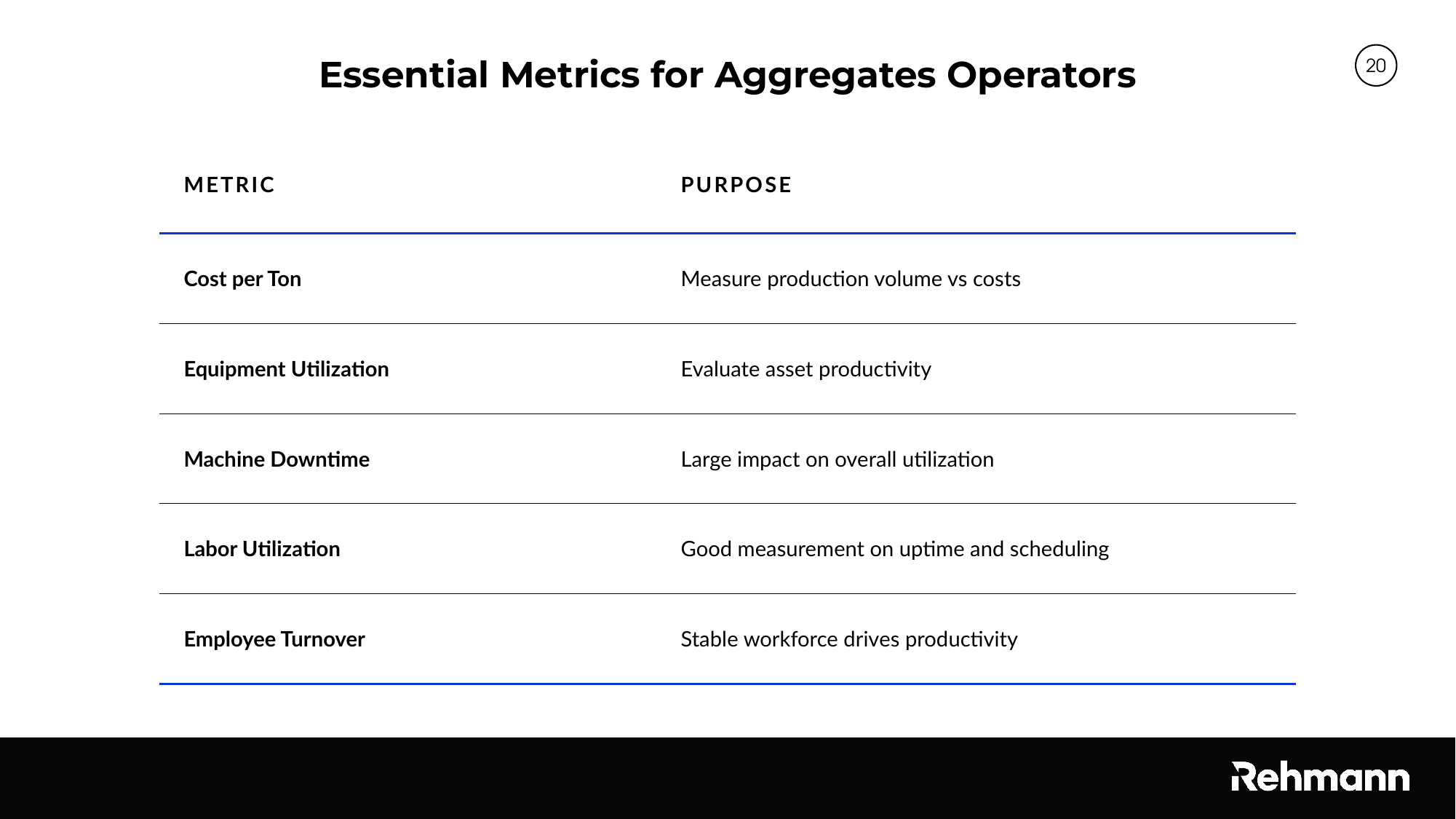

Essential Metrics for Aggregates Operators
| Metric | Purpose |
| --- | --- |
| Cost per Ton | Measure production volume vs costs |
| Equipment Utilization | Evaluate asset productivity |
| Machine Downtime | Large impact on overall utilization |
| Labor Utilization | Good measurement on uptime and scheduling |
| Employee Turnover | Stable workforce drives productivity |